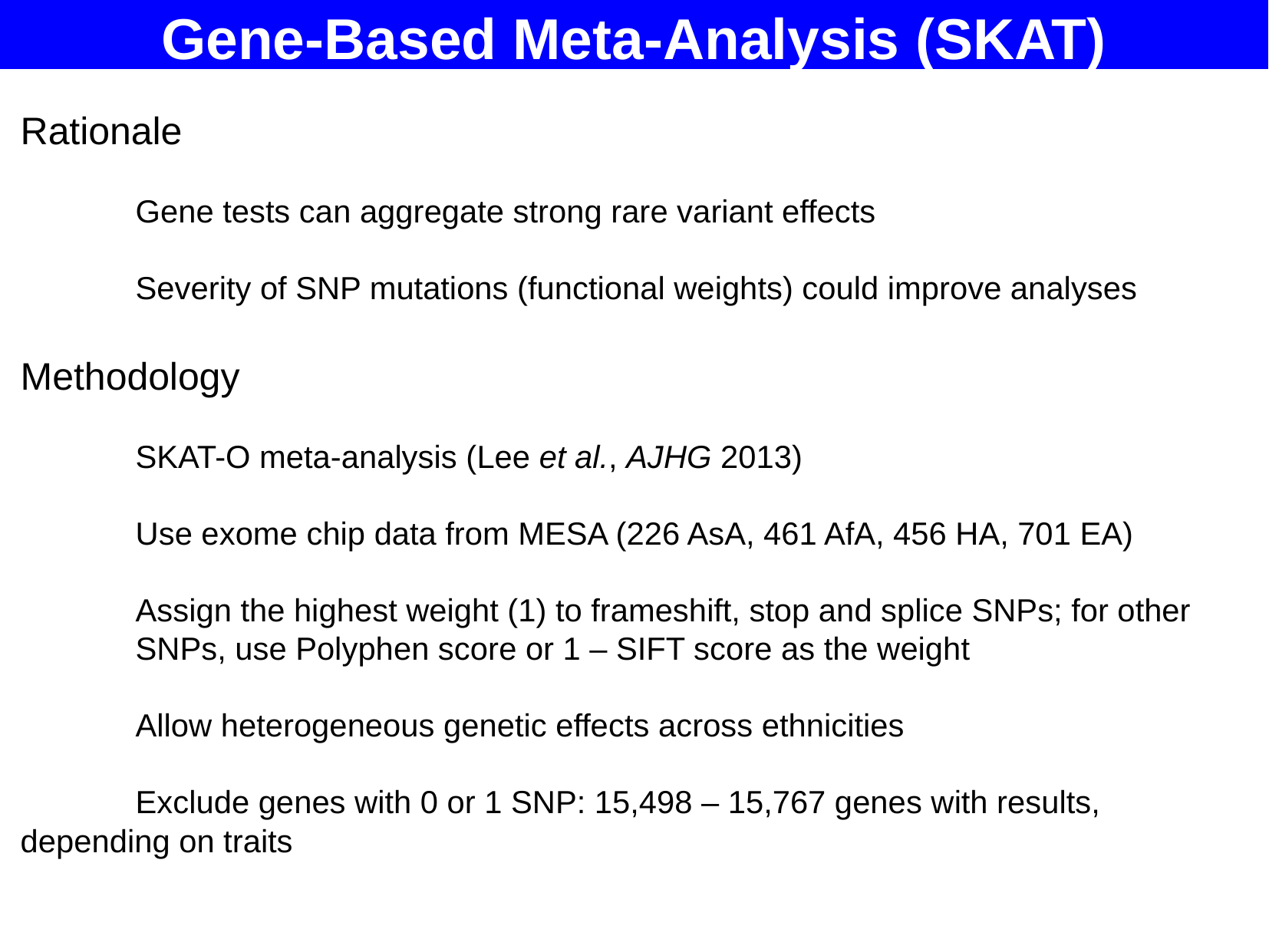

Gene-Based Meta-Analysis (SKAT)
Rationale

	Gene tests can aggregate strong rare variant effects

	Severity of SNP mutations (functional weights) could improve analyses

Methodology

	SKAT-O meta-analysis (Lee et al., AJHG 2013)

	Use exome chip data from MESA (226 AsA, 461 AfA, 456 HA, 701 EA)

	Assign the highest weight (1) to frameshift, stop and splice SNPs; for other 	SNPs, use Polyphen score or 1 – SIFT score as the weight

	Allow heterogeneous genetic effects across ethnicities

	Exclude genes with 0 or 1 SNP: 15,498 – 15,767 genes with results, 	depending on traits
Trainee Meeting 2/10/14